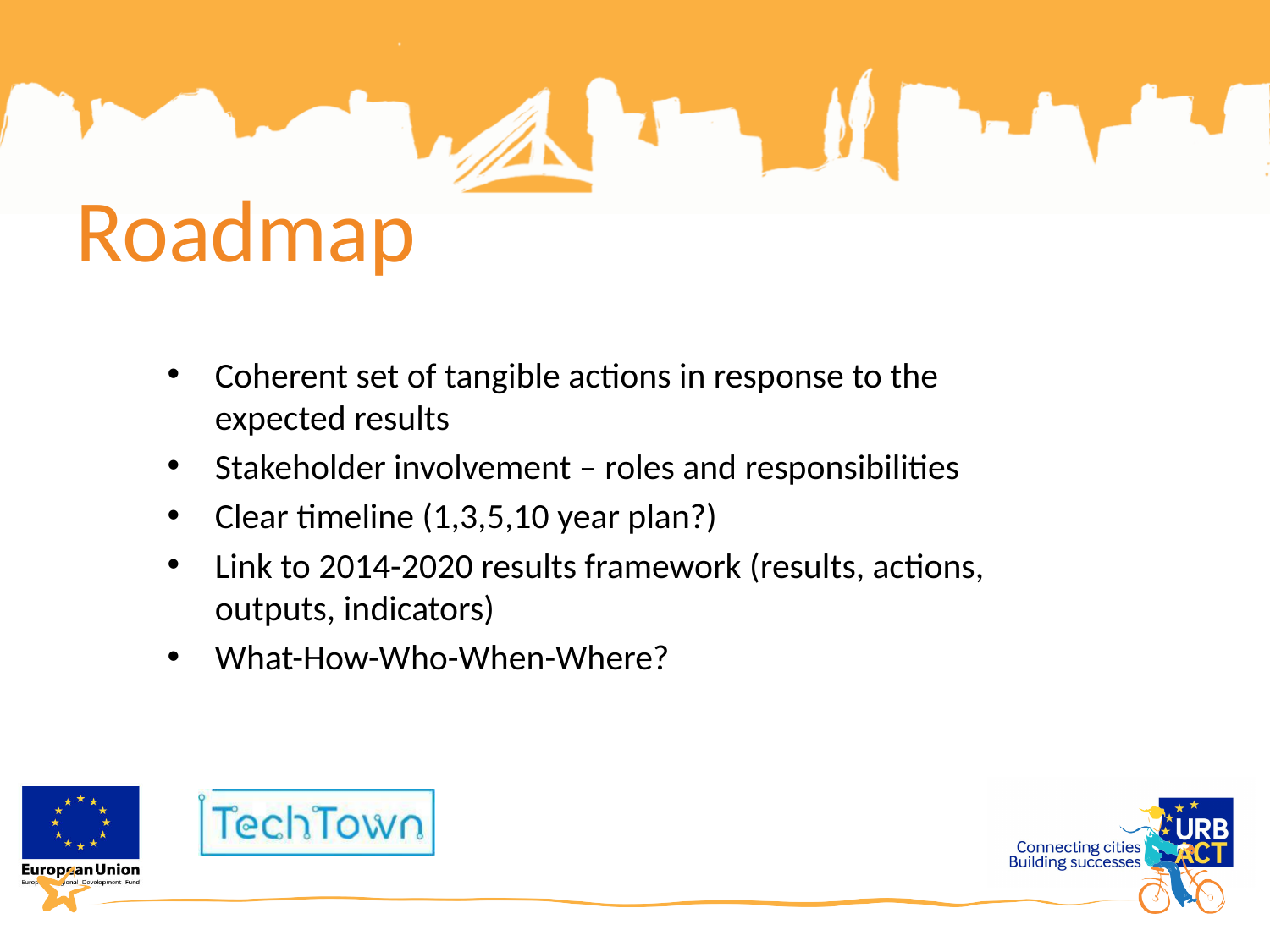

# Roadmap
Coherent set of tangible actions in response to the expected results
Stakeholder involvement – roles and responsibilities
Clear timeline (1,3,5,10 year plan?)
Link to 2014-2020 results framework (results, actions, outputs, indicators)
What-How-Who-When-Where?